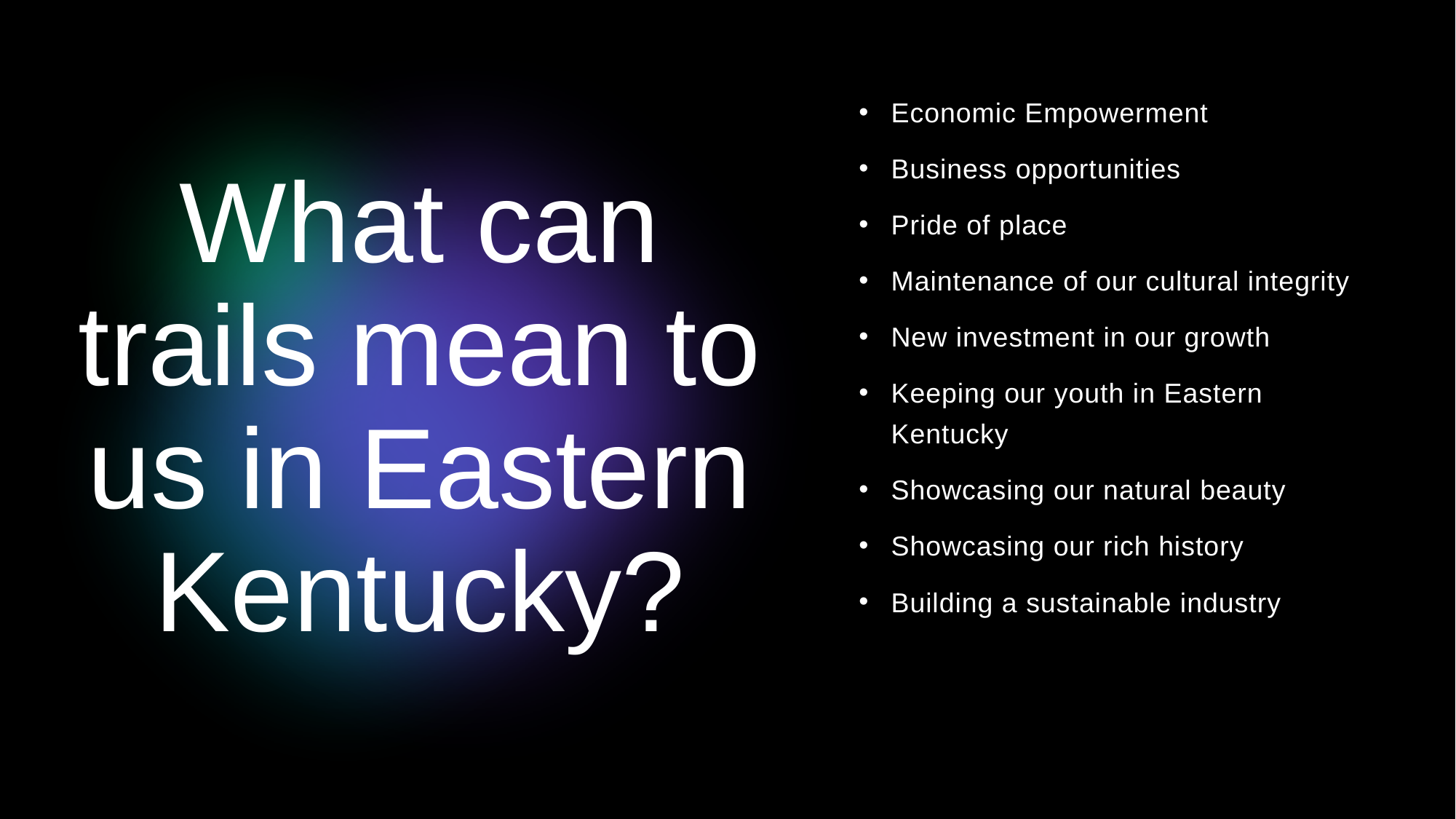

Economic Empowerment
Business opportunities
Pride of place
Maintenance of our cultural integrity
New investment in our growth
Keeping our youth in Eastern Kentucky
Showcasing our natural beauty
Showcasing our rich history
Building a sustainable industry

# What can trails mean to us in Eastern Kentucky?